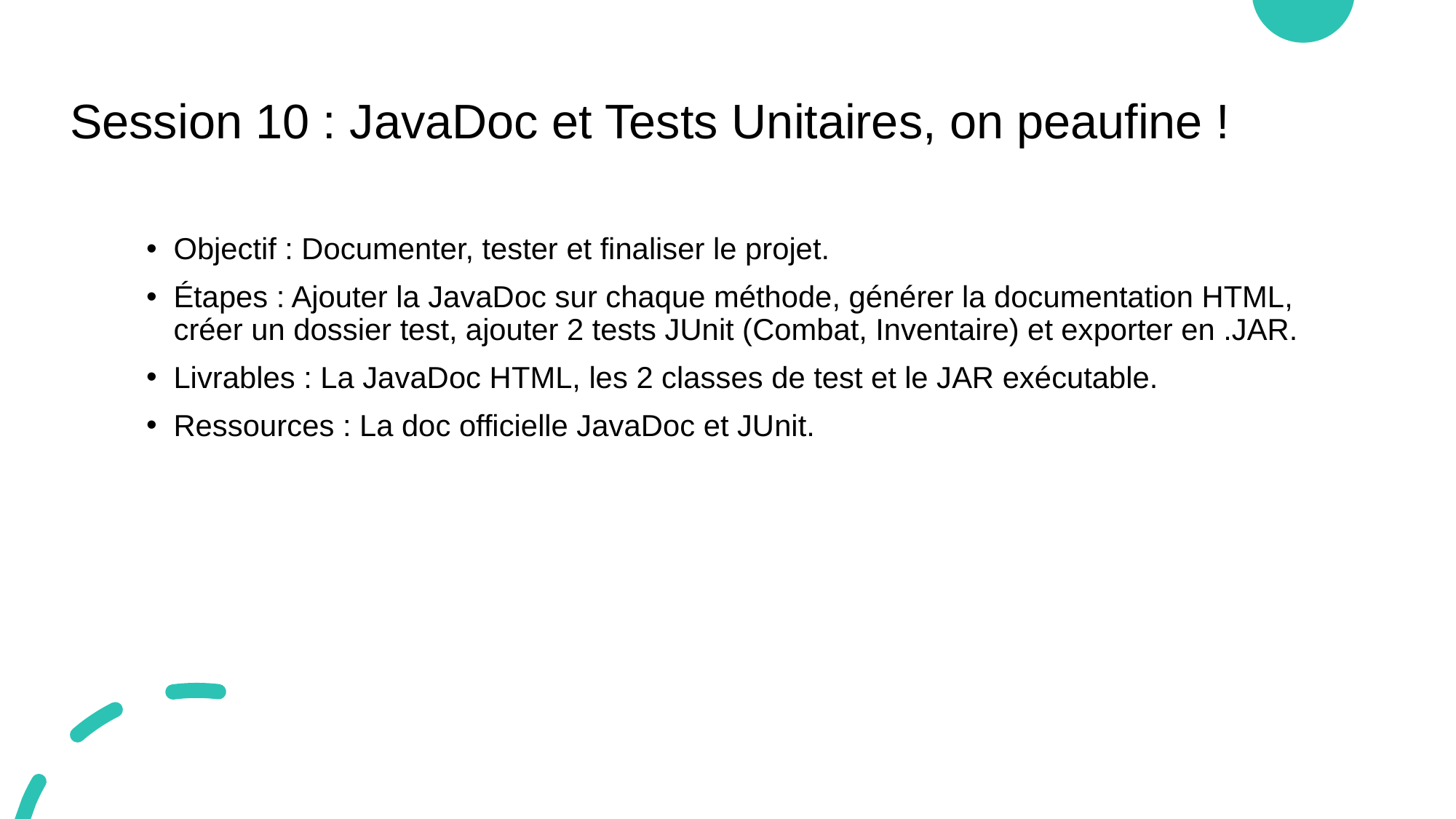

# Session 10 : JavaDoc et Tests Unitaires, on peaufine !
Objectif : Documenter, tester et finaliser le projet.
Étapes : Ajouter la JavaDoc sur chaque méthode, générer la documentation HTML, créer un dossier test, ajouter 2 tests JUnit (Combat, Inventaire) et exporter en .JAR.
Livrables : La JavaDoc HTML, les 2 classes de test et le JAR exécutable.
Ressources : La doc officielle JavaDoc et JUnit.